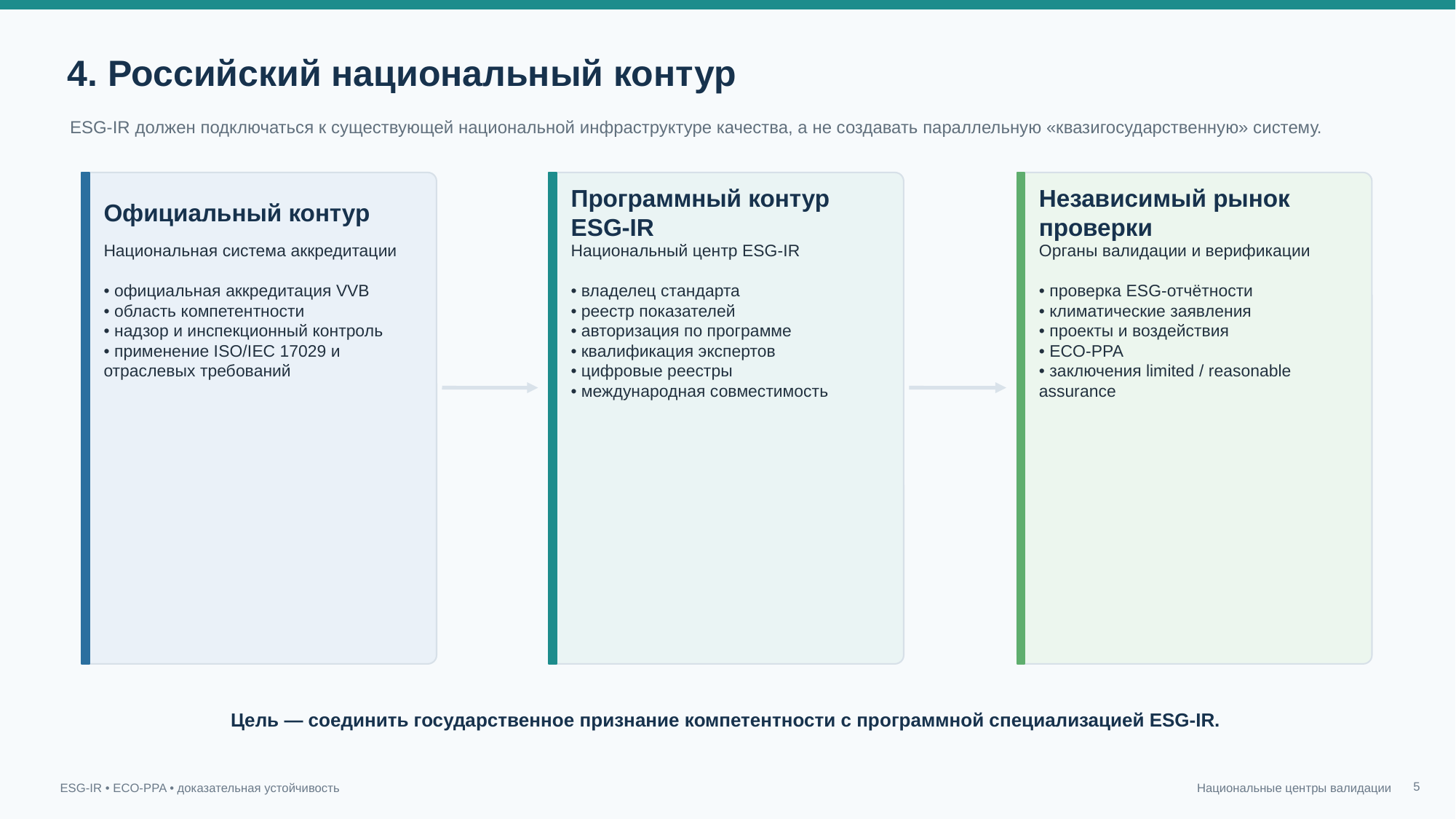

4. Российский национальный контур
ESG‑IR должен подключаться к существующей национальной инфраструктуре качества, а не создавать параллельную «квазигосударственную» систему.

Официальный контур
Программный контур ESG‑IR
Независимый рынок проверки
Национальная система аккредитации

• официальная аккредитация VVB
• область компетентности
• надзор и инспекционный контроль
• применение ISO/IEC 17029 и отраслевых требований
Национальный центр ESG‑IR

• владелец стандарта
• реестр показателей
• авторизация по программе
• квалификация экспертов
• цифровые реестры
• международная совместимость
Органы валидации и верификации

• проверка ESG‑отчётности
• климатические заявления
• проекты и воздействия
• ECO‑PPA
• заключения limited / reasonable assurance

Цель — соединить государственное признание компетентности с программной специализацией ESG‑IR.
5